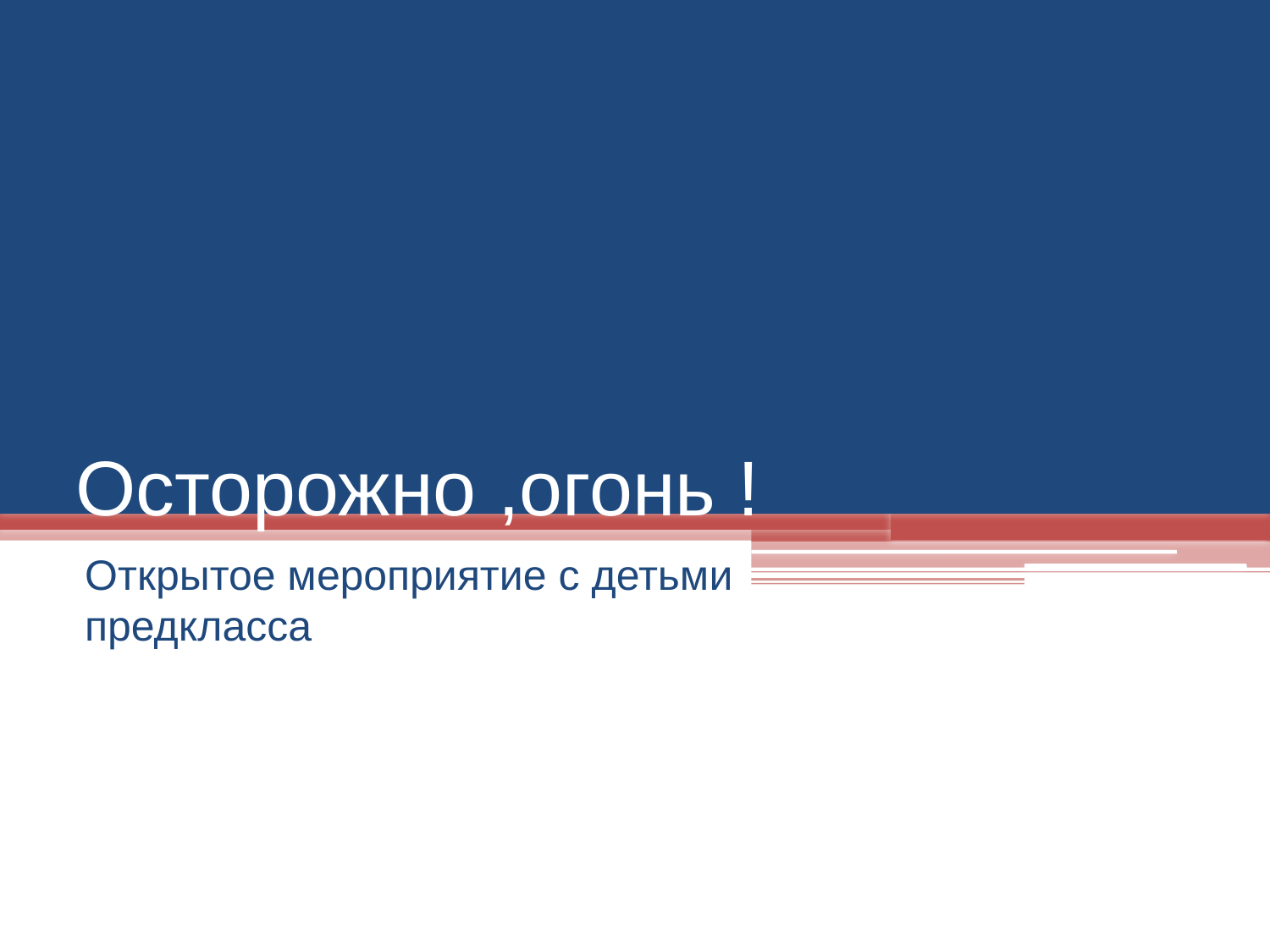

# Осторожно ,огонь !
Открытое мероприятие с детьми предкласса